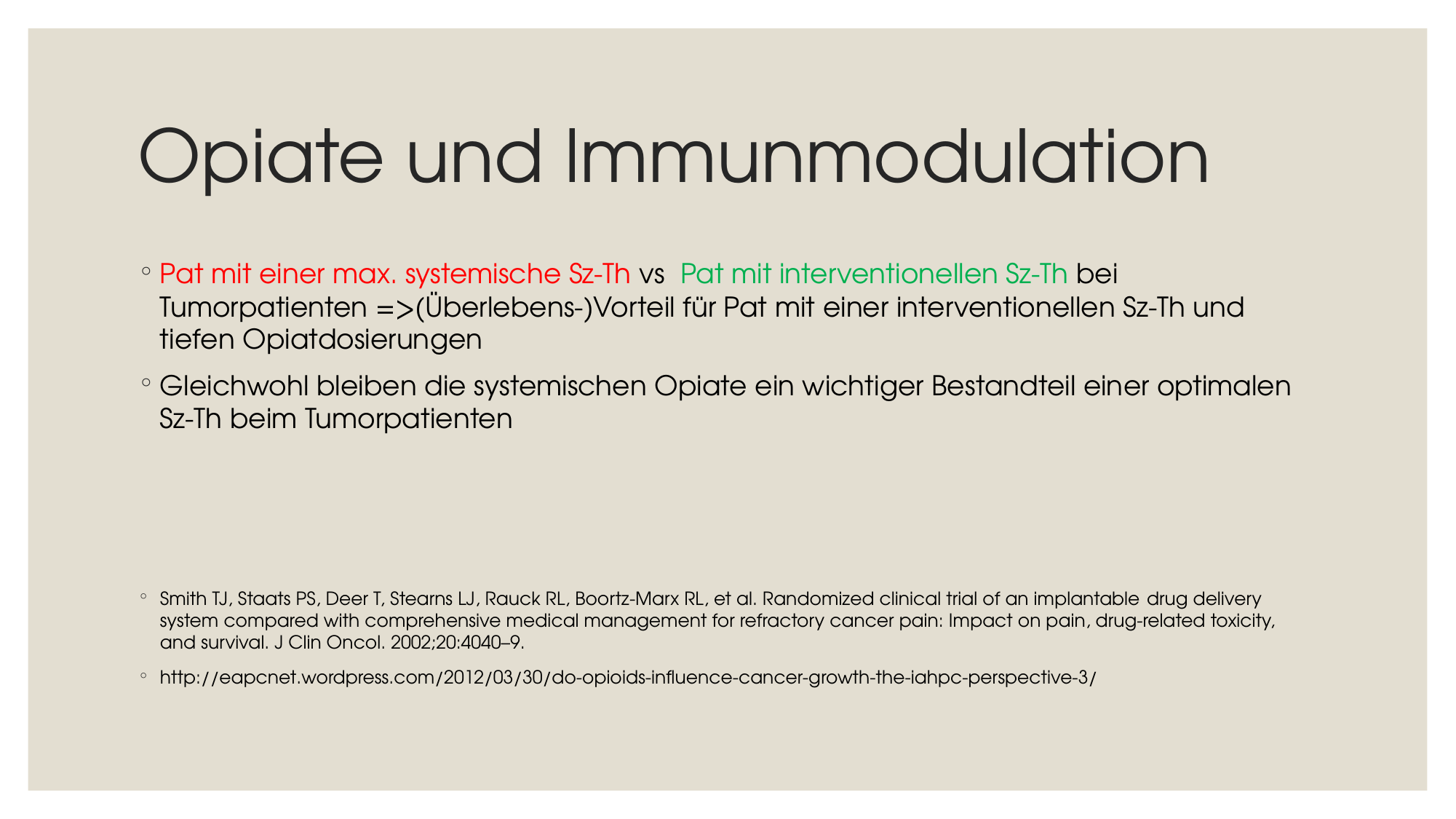

# Opiate und Immunmodulation
Pat mit einer max. systemische Sz-Th vs  Pat mit interventionellen Sz-Th bei Tumorpatienten =>(Überlebens-)Vorteil für Pat mit einer interventionellen Sz-Th und tiefen Opiatdosierungen
Gleichwohl bleiben die systemischen Opiate ein wichtiger Bestandteil einer optimalen Sz-Th beim Tumorpatienten

Smith TJ, Staats PS, Deer T, Stearns LJ, Rauck RL, Boortz-Marx RL, et al. Randomized clinical trial of an implantable drug delivery system compared with comprehensive medical management for refractory cancer pain: Impact on pain, drug-related toxicity, and survival. J Clin Oncol. 2002;20:4040–9.
http://eapcnet.wordpress.com/2012/03/30/do-opioids-influence-cancer-growth-the-iahpc-perspective-3/